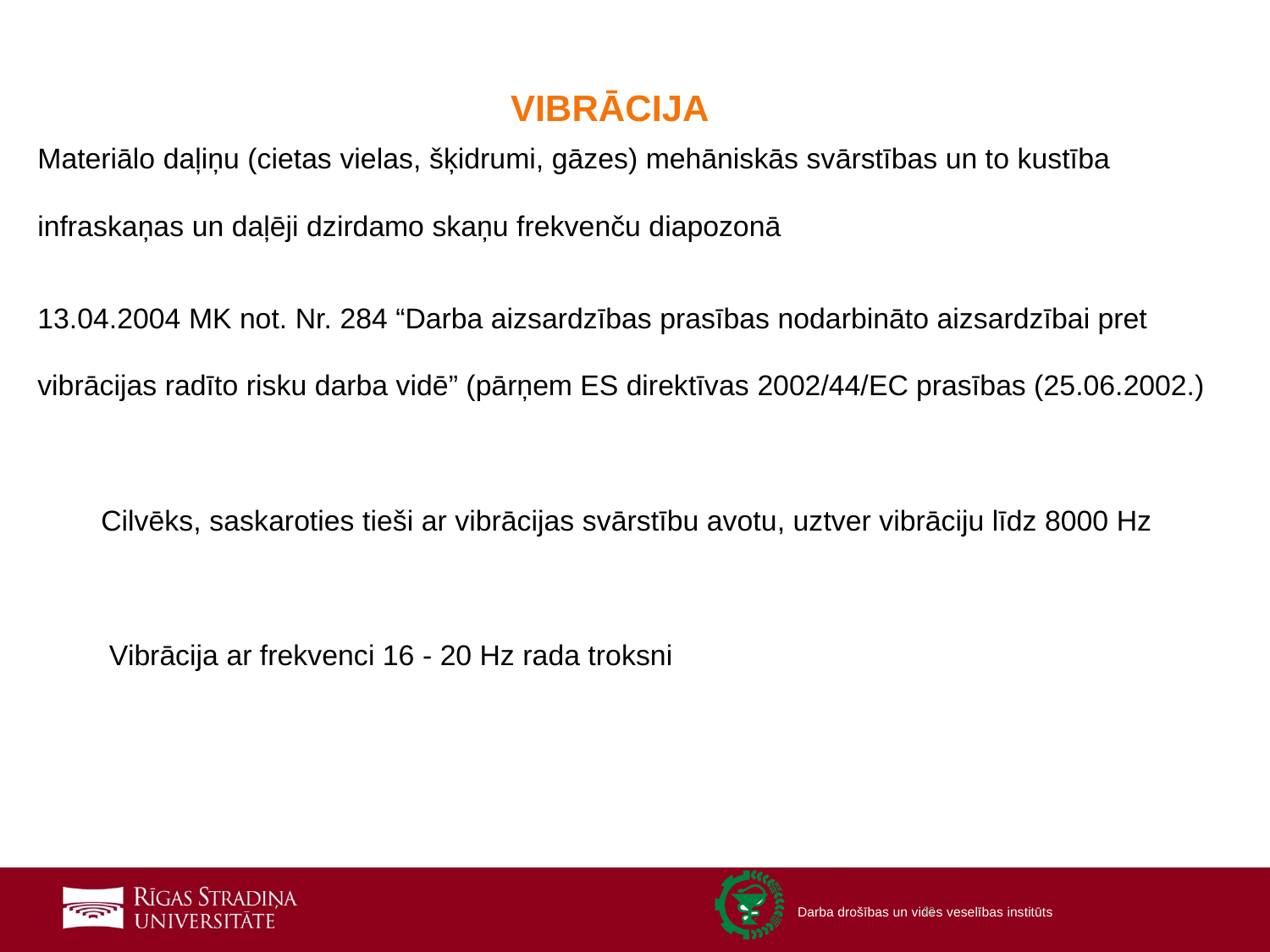

VIBRĀCIJA
Materiālo daļiņu (cietas vielas, šķidrumi, gāzes) mehāniskās svārstības un to kustība infraskaņas un daļēji dzirdamo skaņu frekvenču diapozonā
13.04.2004 MK not. Nr. 284 “Darba aizsardzības prasības nodarbināto aizsardzībai pret vibrācijas radīto risku darba vidē” (pārņem ES direktīvas 2002/44/EC prasības (25.06.2002.)

Cilvēks, saskaroties tieši ar vibrācijas svārstību avotu, uztver vibrāciju līdz 8000 Hz

 Vibrācija ar frekvenci 16 - 20 Hz rada troksni
32